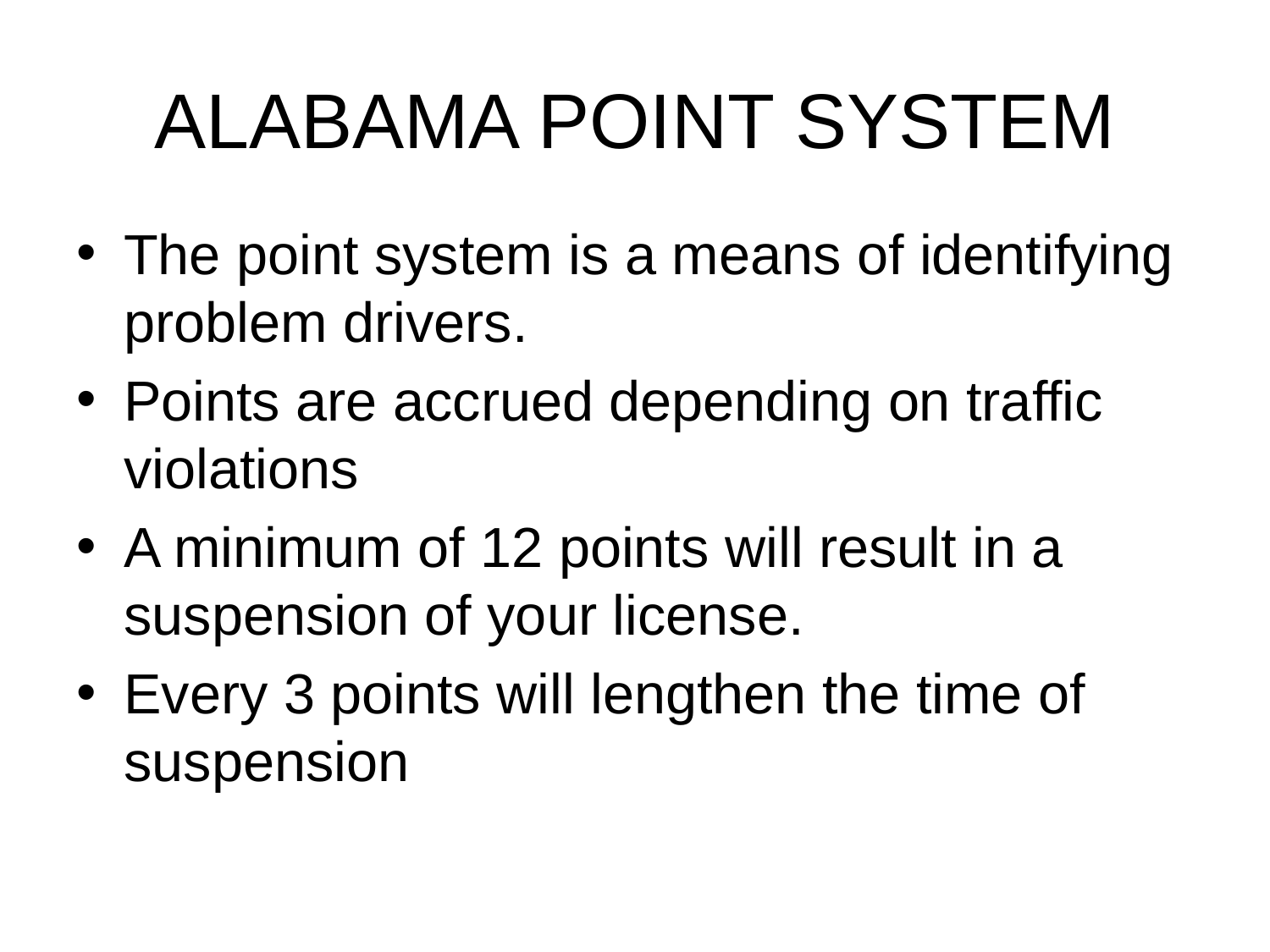

# ALABAMA POINT SYSTEM
The point system is a means of identifying problem drivers.
Points are accrued depending on traffic violations
A minimum of 12 points will result in a suspension of your license.
Every 3 points will lengthen the time of suspension